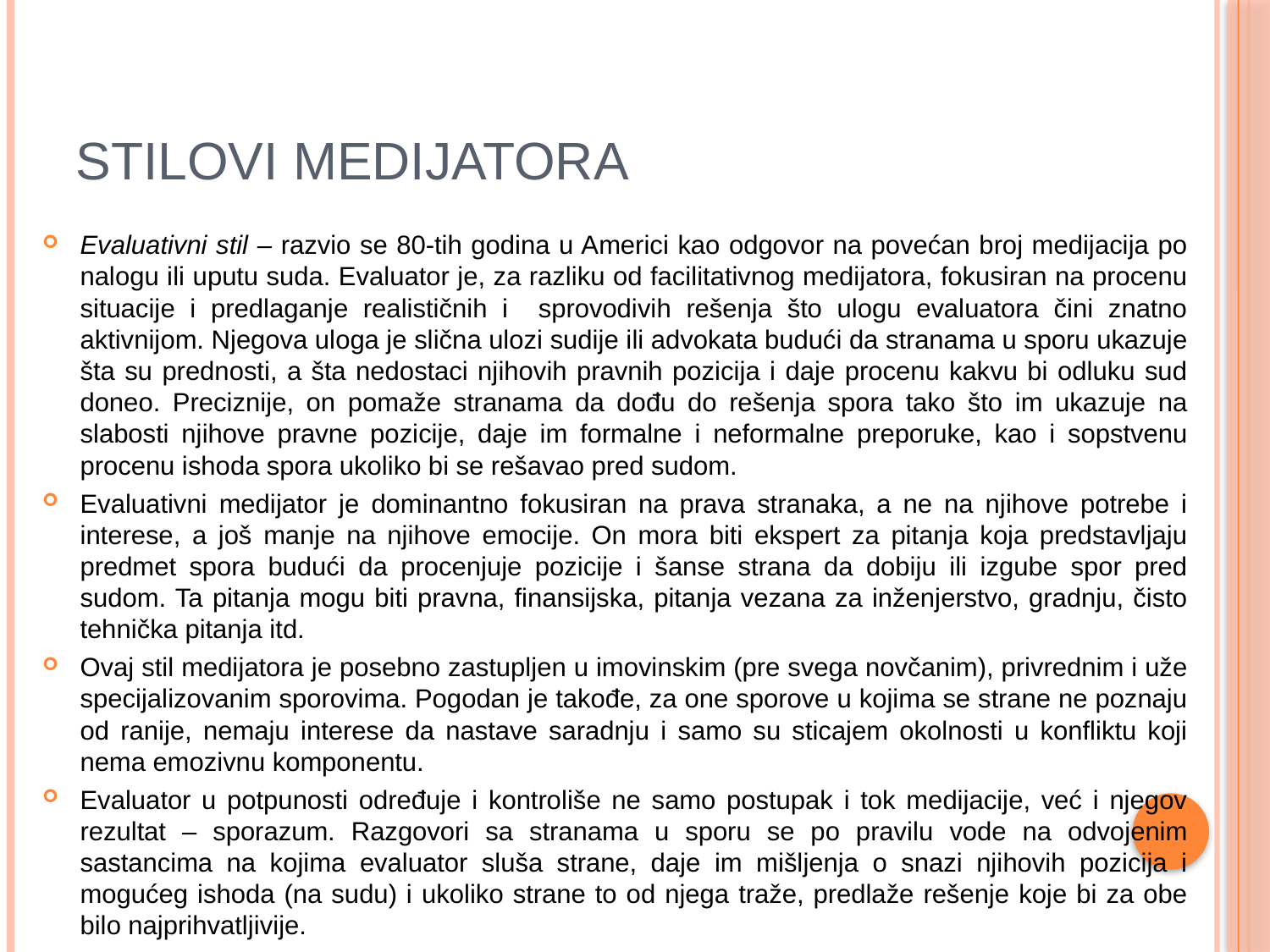

# Stilovi medijatora
Evaluativni stil – razvio se 80-tih godina u Americi kao odgovor na povećan broj medijacija po nalogu ili uputu suda. Evaluator je, za razliku od facilitativnog medijatora, fokusiran na procenu situacije i predlaganje realističnih i  sprovodivih rešenja što ulogu evaluatora čini znatno aktivnijom. Njegova uloga je slična ulozi sudije ili advokata budući da stranama u sporu ukazuje šta su prednosti, a šta nedostaci njihovih pravnih pozicija i daje procenu kakvu bi odluku sud doneo. Preciznije, on pomaže stranama da dođu do rešenja spora tako što im ukazuje na slabosti njihove pravne pozicije, daje im formalne i neformalne preporuke, kao i sopstvenu procenu ishoda spora ukoliko bi se rešavao pred sudom.
Evaluativni medijator je dominantno fokusiran na prava stranaka, a ne na njihove potrebe i interese, a još manje na njihove emocije. On mora biti ekspert za pitanja koja predstavljaju predmet spora budući da procenjuje pozicije i šanse strana da dobiju ili izgube spor pred sudom. Ta pitanja mogu biti pravna, finansijska, pitanja vezana za inženjerstvo, gradnju, čisto tehnička pitanja itd.
Ovaj stil medijatora je posebno zastupljen u imovinskim (pre svega novčanim), privrednim i uže specijalizovanim sporovima. Pogodan je takođe, za one sporove u kojima se strane ne poznaju od ranije, nemaju interese da nastave saradnju i samo su sticajem okolnosti u konfliktu koji nema emozivnu komponentu.
Evaluator u potpunosti određuje i kontroliše ne samo postupak i tok medijacije, već i njegov rezultat – sporazum. Razgovori sa stranama u sporu se po pravilu vode na odvojenim sastancima na kojima evaluator sluša strane, daje im mišljenja o snazi njihovih pozicija i mogućeg ishoda (na sudu) i ukoliko strane to od njega traže, predlaže rešenje koje bi za obe bilo najprihvatljivije.